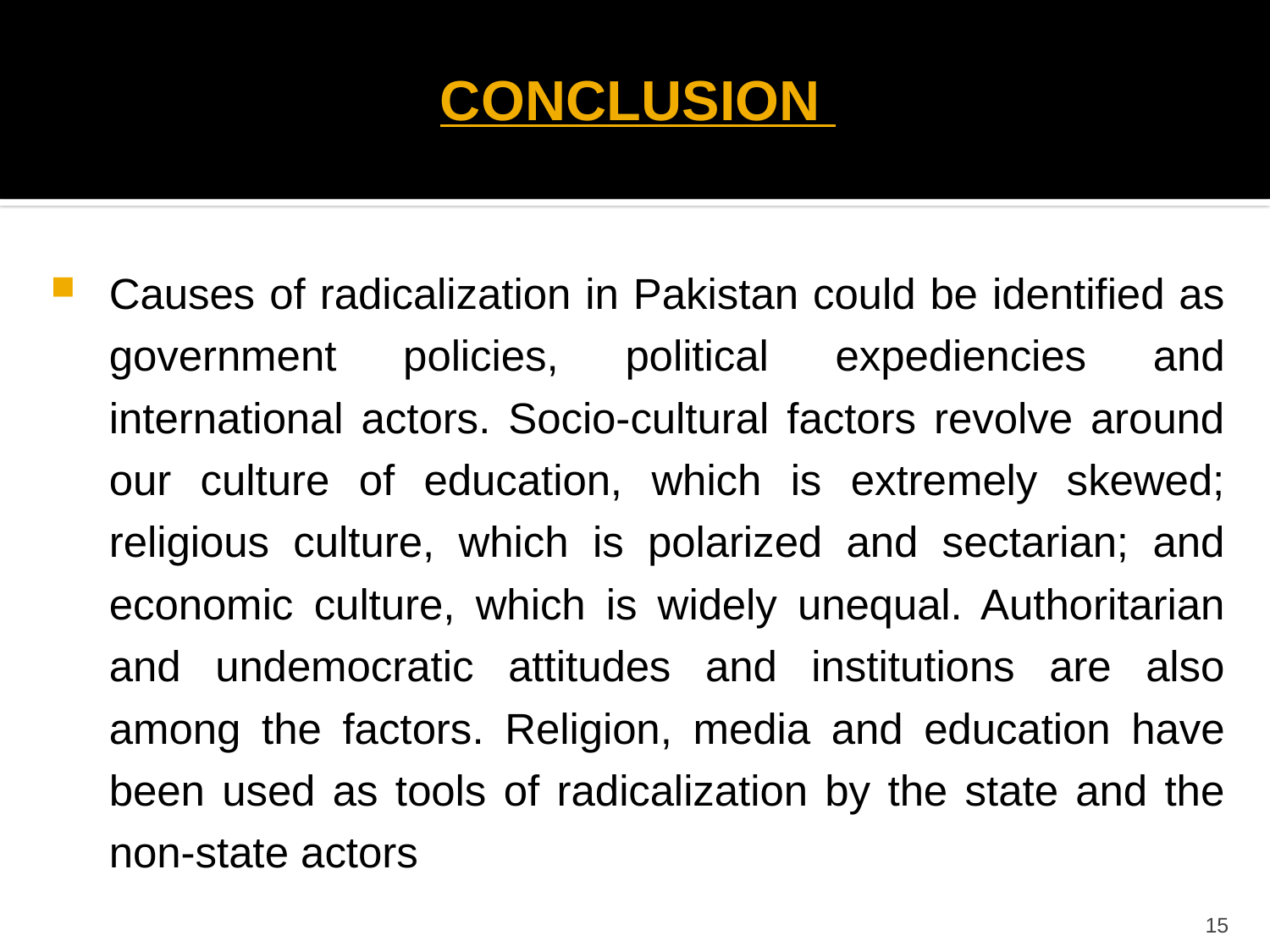

# CONCLUSION
Causes of radicalization in Pakistan could be identified as government policies, political expediencies and international actors. Socio-cultural factors revolve around our culture of education, which is extremely skewed; religious culture, which is polarized and sectarian; and economic culture, which is widely unequal. Authoritarian and undemocratic attitudes and institutions are also among the factors. Religion, media and education have been used as tools of radicalization by the state and the non-state actors

15